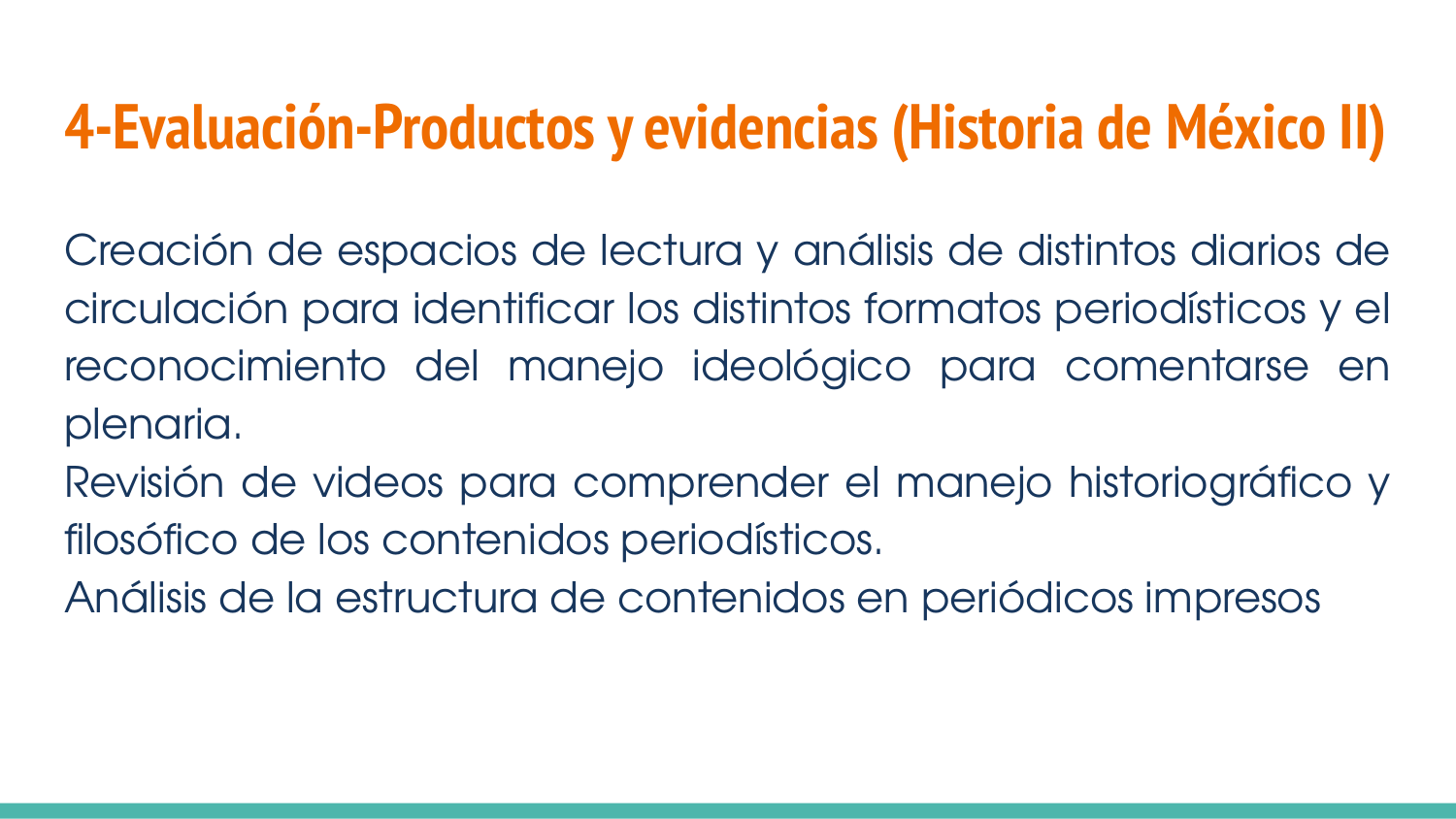

# 4-Evaluación-Productos y evidencias (Historia de México II)

Creación de espacios de lectura y análisis de distintos diarios de circulación para identificar los distintos formatos periodísticos y el reconocimiento del manejo ideológico para comentarse en plenaria.
Revisión de videos para comprender el manejo historiográfico y filosófico de los contenidos periodísticos.
Análisis de la estructura de contenidos en periódicos impresos